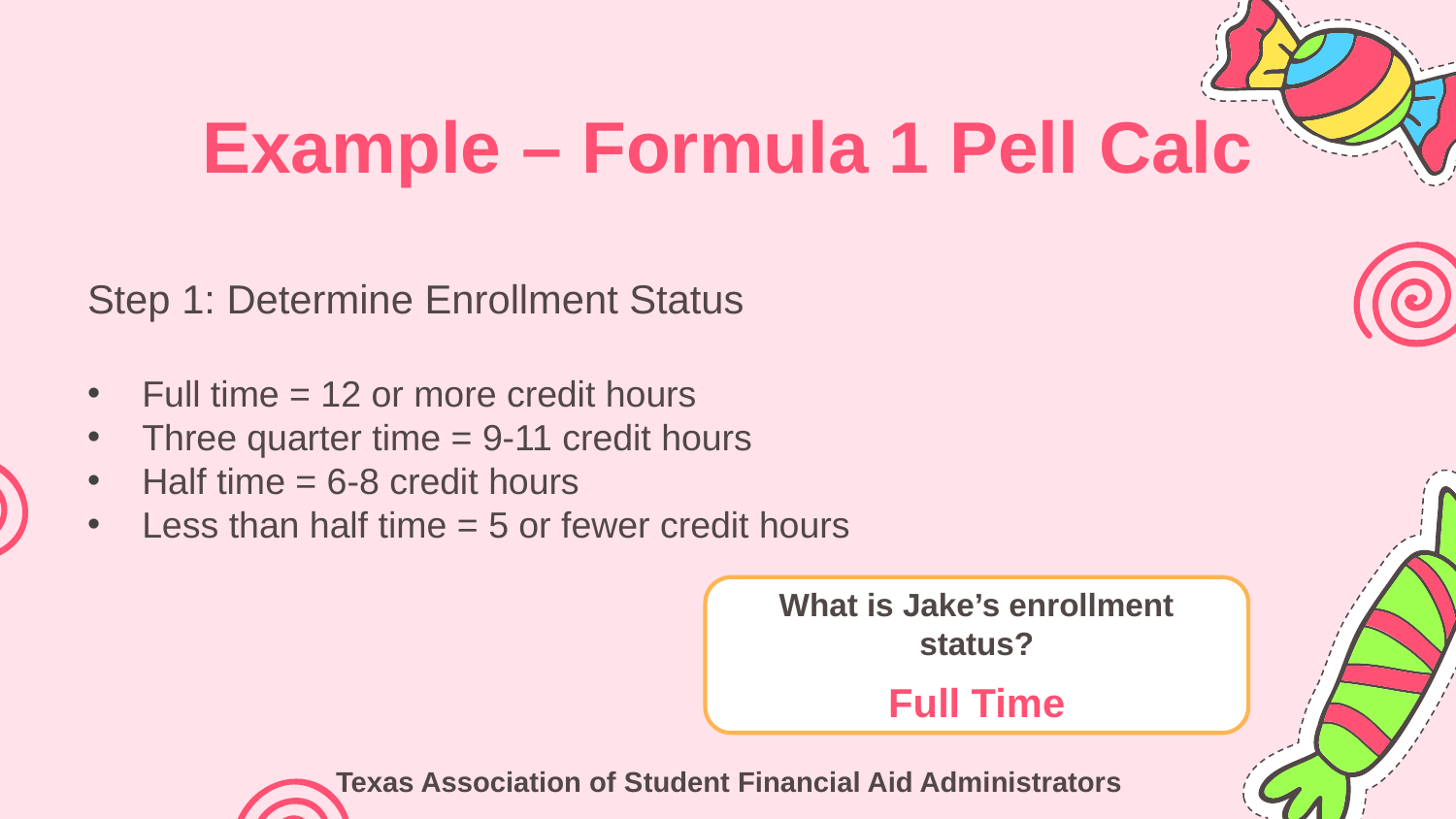

# Example – Formula 1 Pell Calc
Step 1: Determine Enrollment Status

Full time = 12 or more credit hours
Three quarter time = 9-11 credit hours
Half time = 6-8 credit hours
Less than half time = 5 or fewer credit hours
What is Jake’s enrollment status?

Full Time
Texas Association of Student Financial Aid Administrators